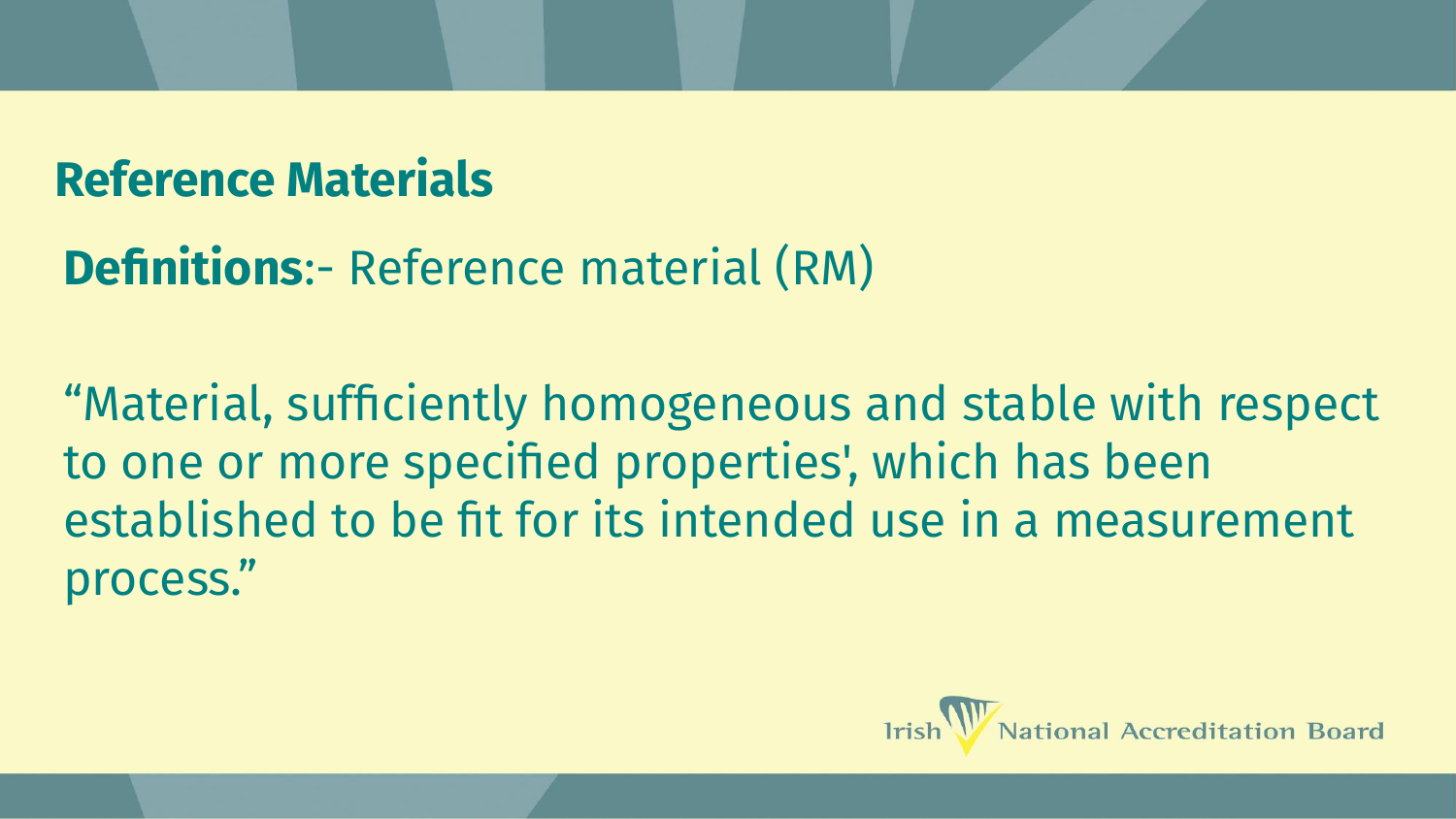

# Reference Materials
Definitions:- Reference material (RM)

“Material, sufficiently homogeneous and stable with respect to one or more specified properties', which has been established to be fit for its intended use in a measurement process.”